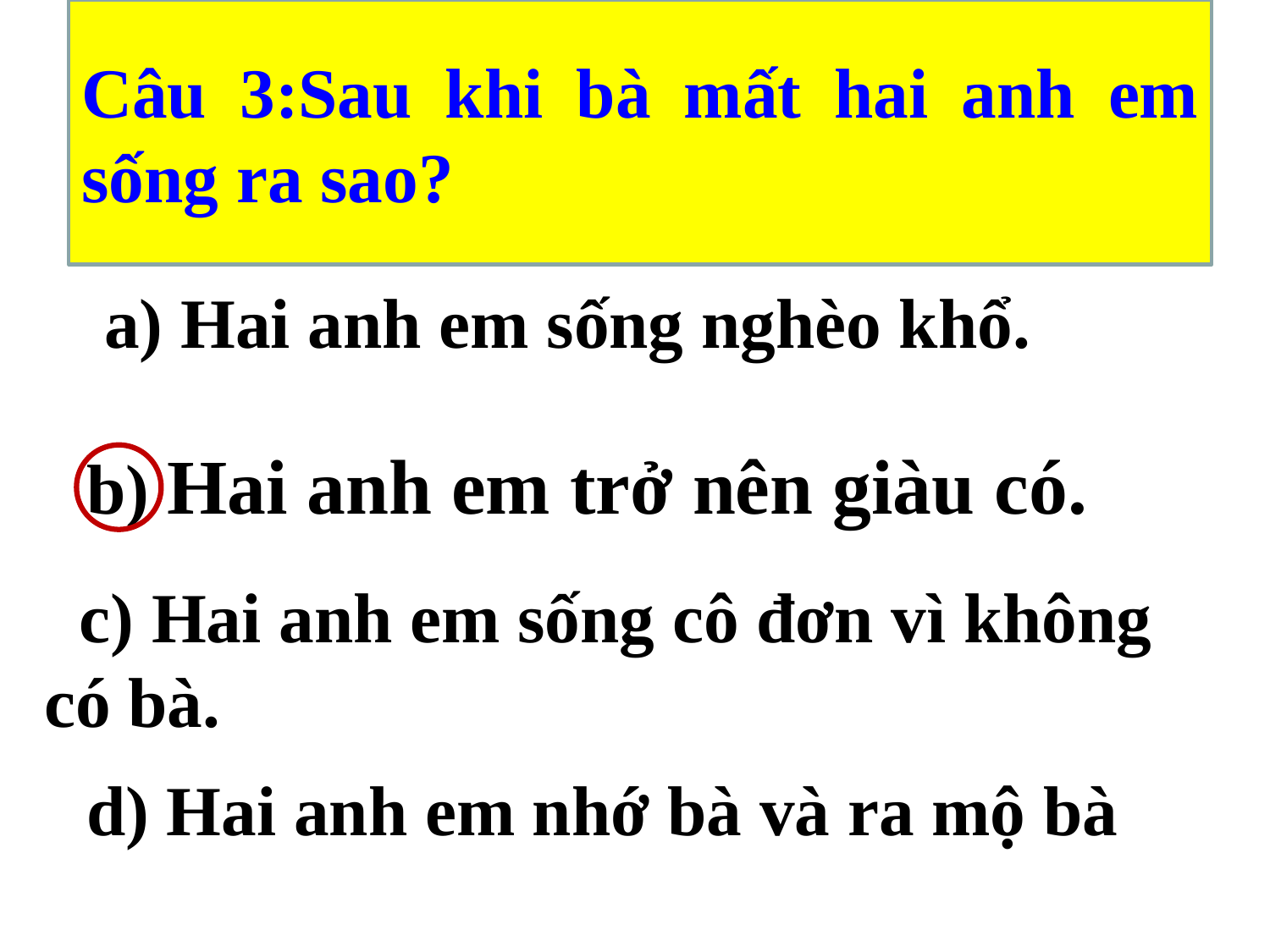

# Câu 3:Sau khi bà mất hai anh em sống ra sao?
  a) Hai anh em sống nghèo khổ.

b) Hai anh em trở nên giàu có.

  c) Hai anh em sống cô đơn vì không có bà.
d) Hai anh em nhớ bà và ra mộ bà